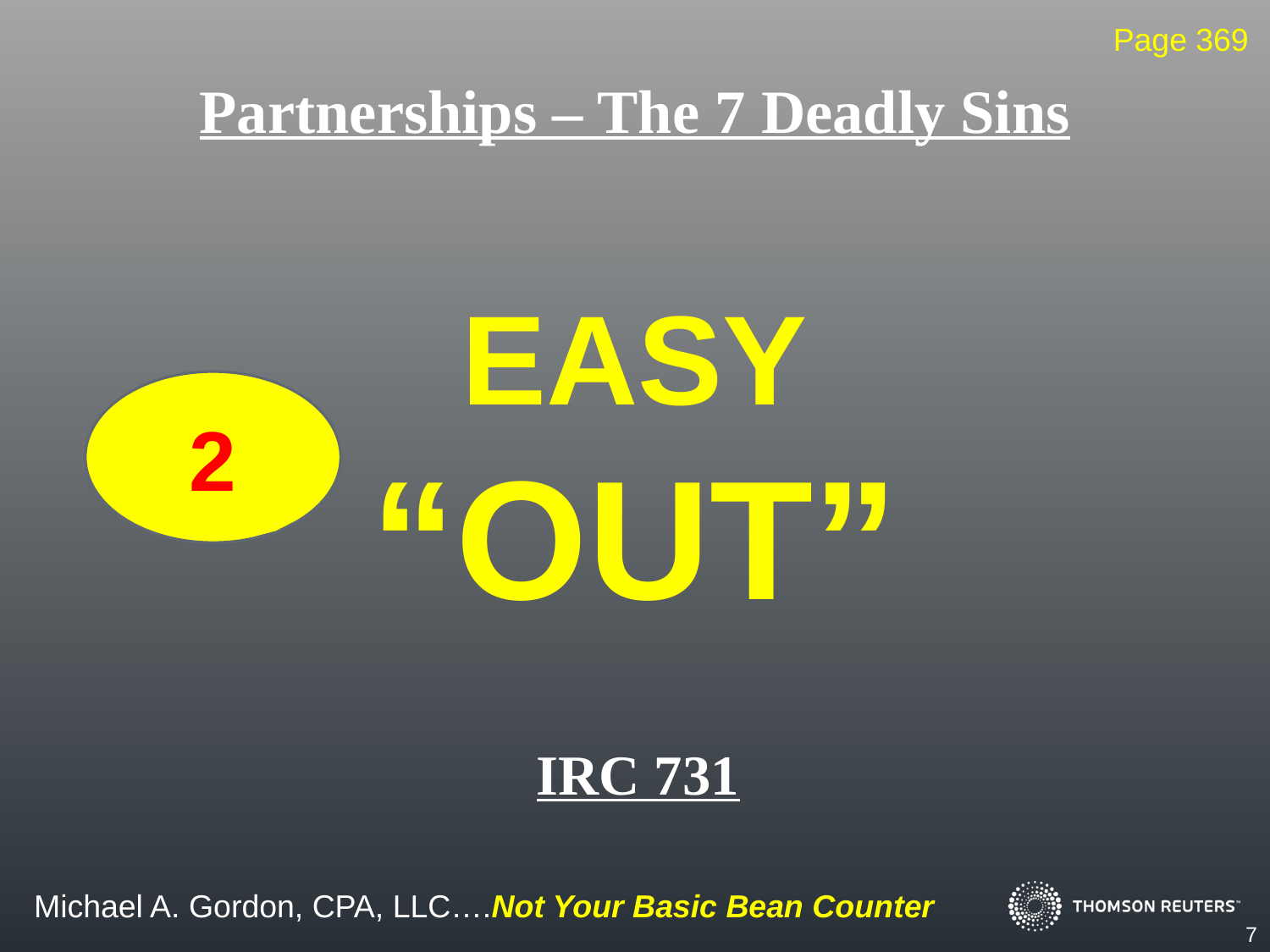

Page 369
# Partnerships – The 7 Deadly Sins
EASY
“OUT”
2
IRC 731
7